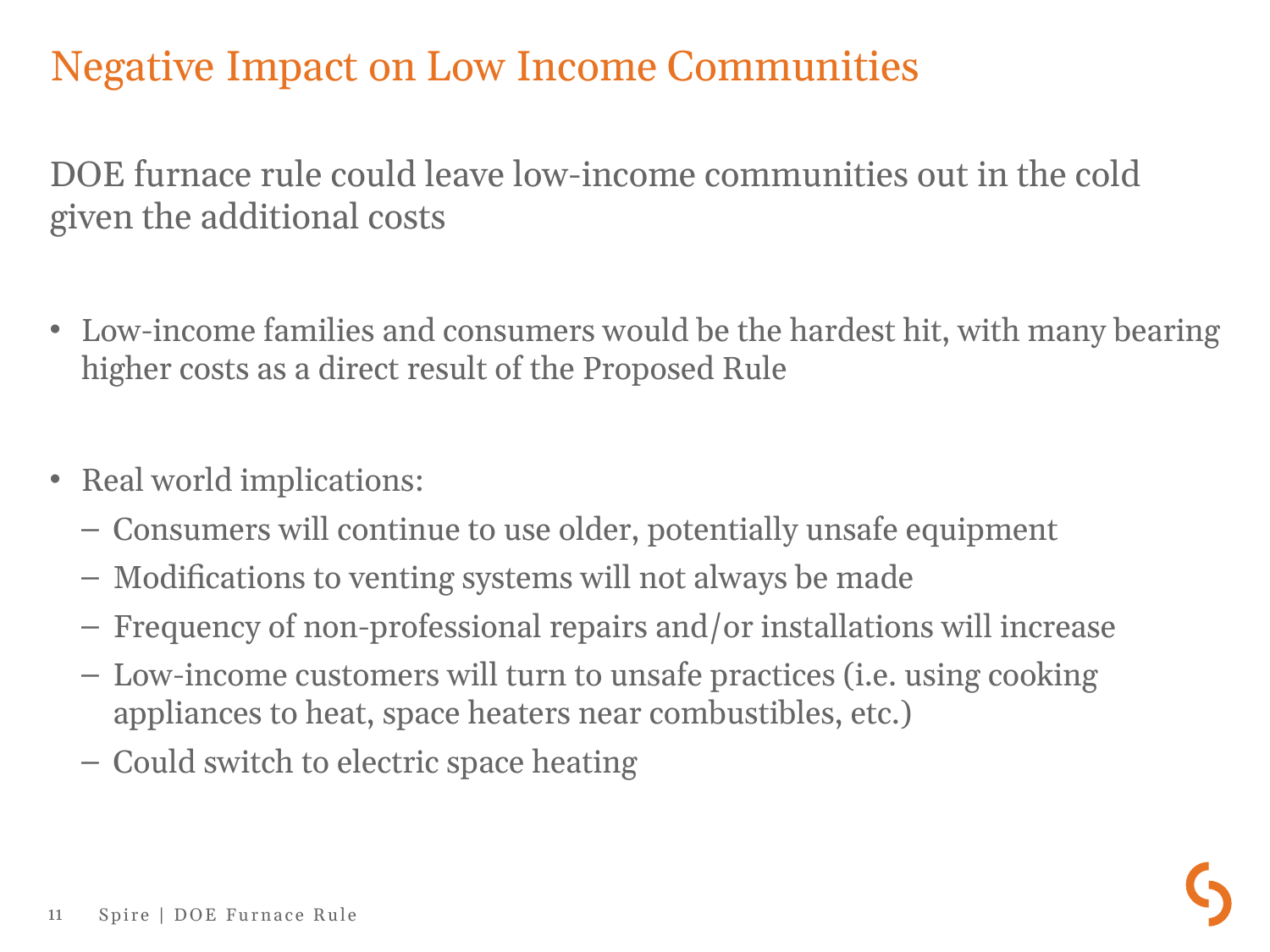

# Negative Impact on Low Income Communities
DOE furnace rule could leave low-income communities out in the cold given the additional costs

Low-income families and consumers would be the hardest hit, with many bearing higher costs as a direct result of the Proposed Rule

Real world implications:
Consumers will continue to use older, potentially unsafe equipment
Modifications to venting systems will not always be made
Frequency of non-professional repairs and/or installations will increase
Low-income customers will turn to unsafe practices (i.e. using cooking appliances to heat, space heaters near combustibles, etc.)
Could switch to electric space heating

11
Spire | DOE Furnace Rule